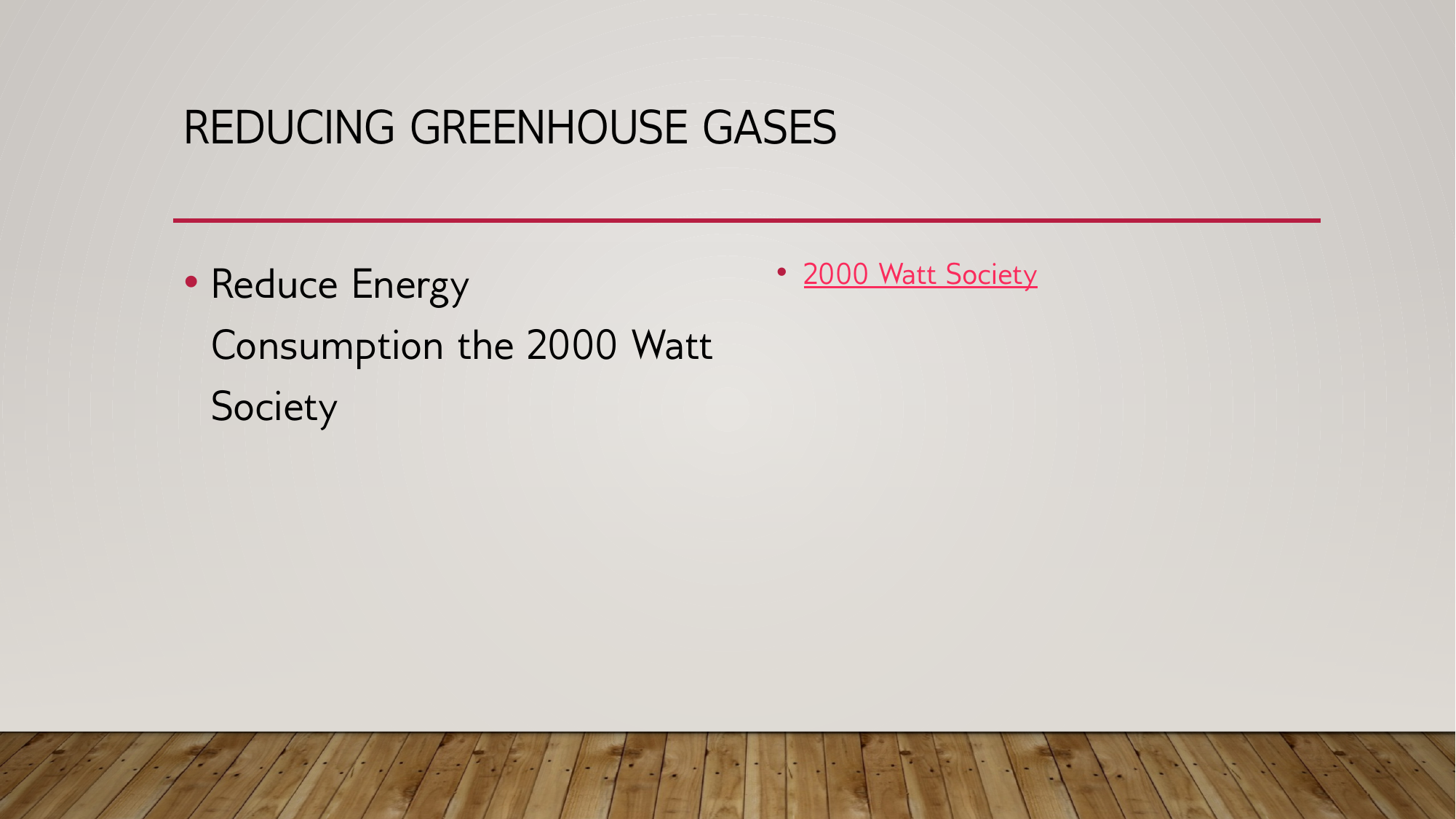

# Reducing Greenhouse gases
Reduce Energy Consumption the 2000 Watt Society
2000 Watt Society